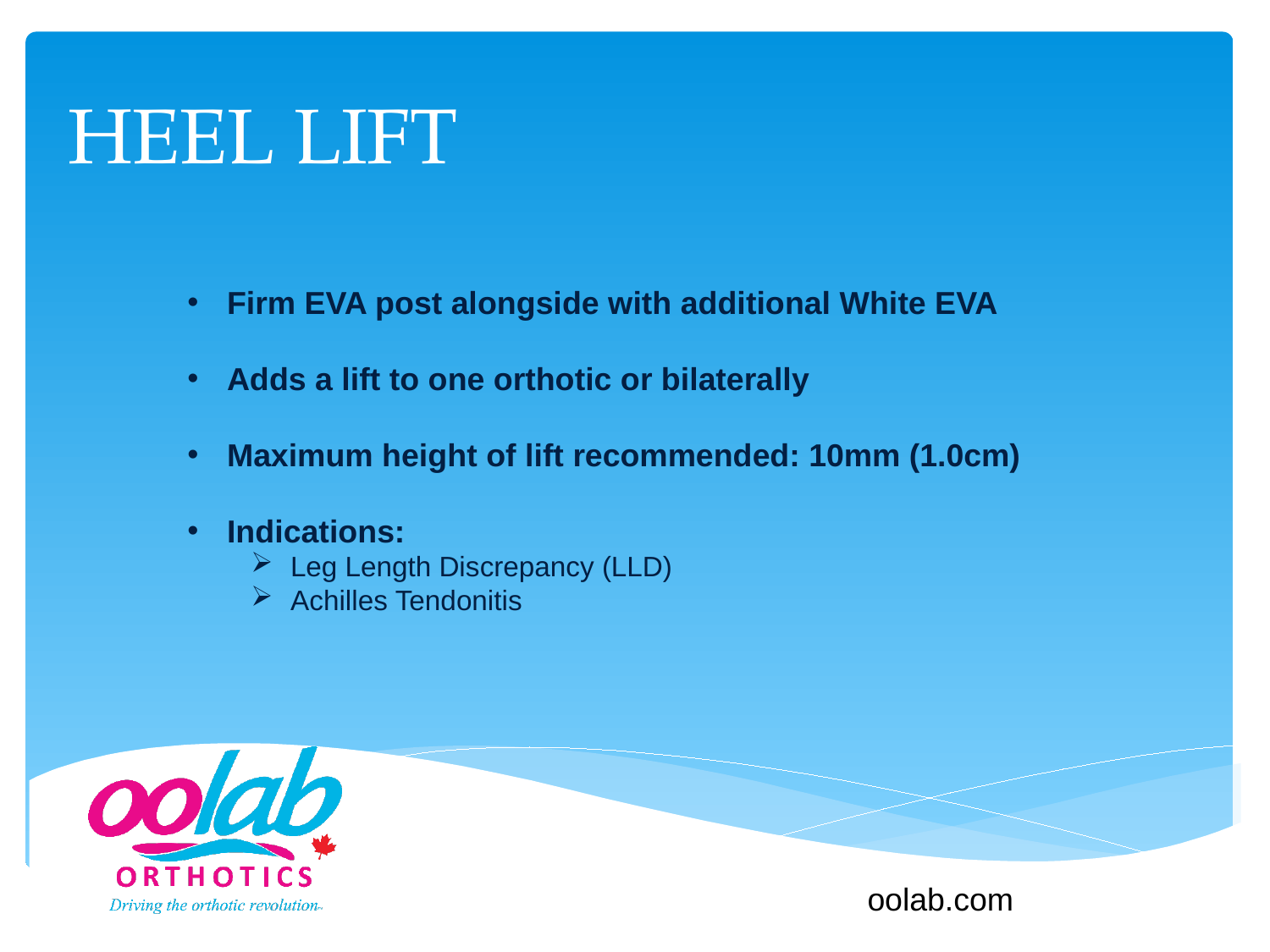

# Heel lift
Firm EVA post alongside with additional White EVA

Adds a lift to one orthotic or bilaterally

Maximum height of lift recommended: 10mm (1.0cm)

Indications:
Leg Length Discrepancy (LLD)
Achilles Tendonitis